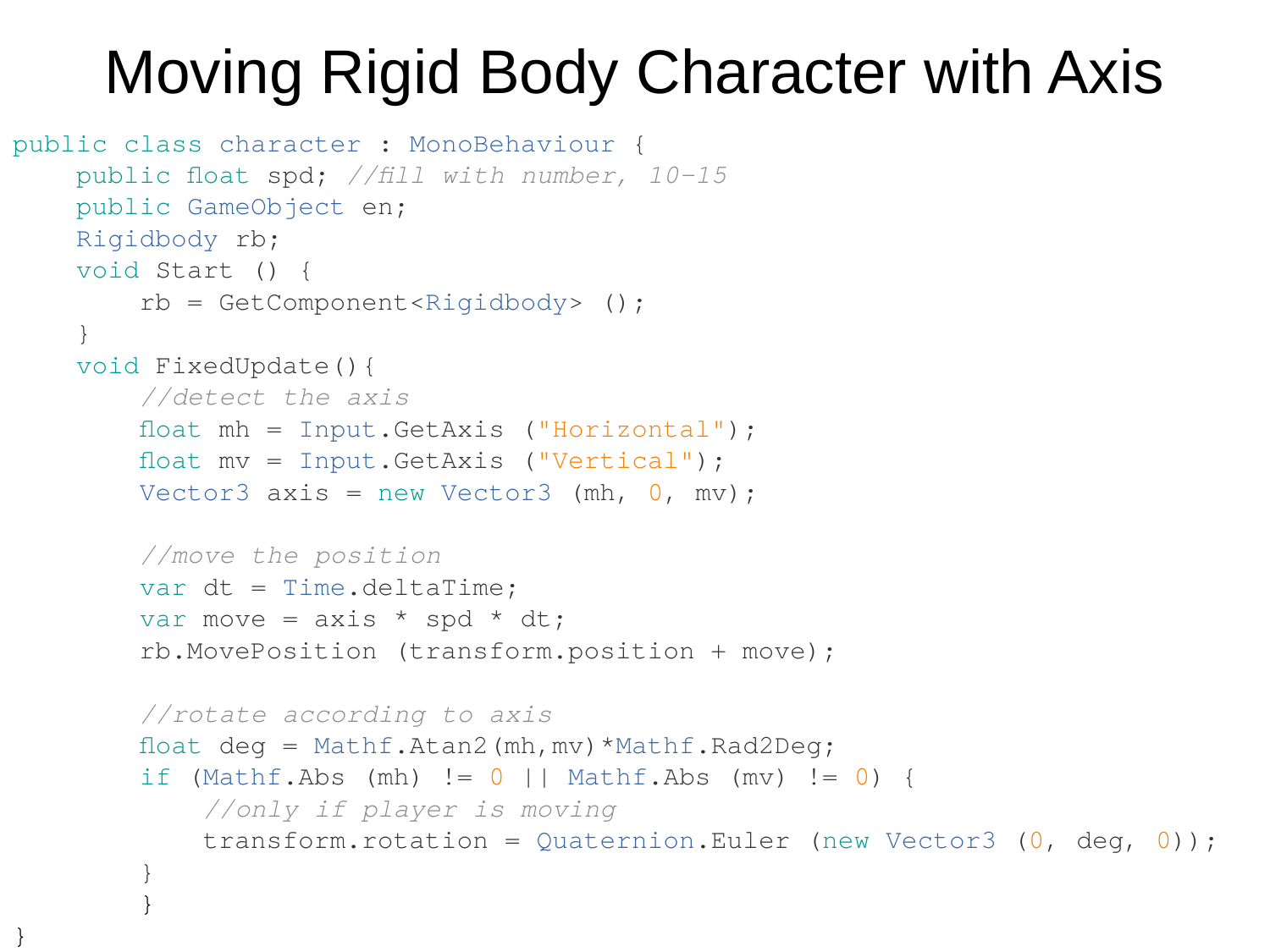

# Moving Rigid Body Character with Axis
public class character : MonoBehaviour {
    public float spd; //fill with number, 10-15
    public GameObject en;
    Rigidbody rb;
    void Start () {
        rb = GetComponent<Rigidbody> ();
    }
    void FixedUpdate(){
        //detect the axis
        float mh = Input.GetAxis ("Horizontal");
        float mv = Input.GetAxis ("Vertical");
        Vector3 axis = new Vector3 (mh, 0, mv);
        //move the position
        var dt = Time.deltaTime;
        var move = axis * spd * dt;
        rb.MovePosition (transform.position + move);
        //rotate according to axis
        float deg = Mathf.Atan2(mh,mv)*Mathf.Rad2Deg;
        if (Mathf.Abs (mh) != 0 || Mathf.Abs (mv) != 0) {
            //only if player is moving
            transform.rotation = Quaternion.Euler (new Vector3 (0, deg, 0));
        }
	}
}